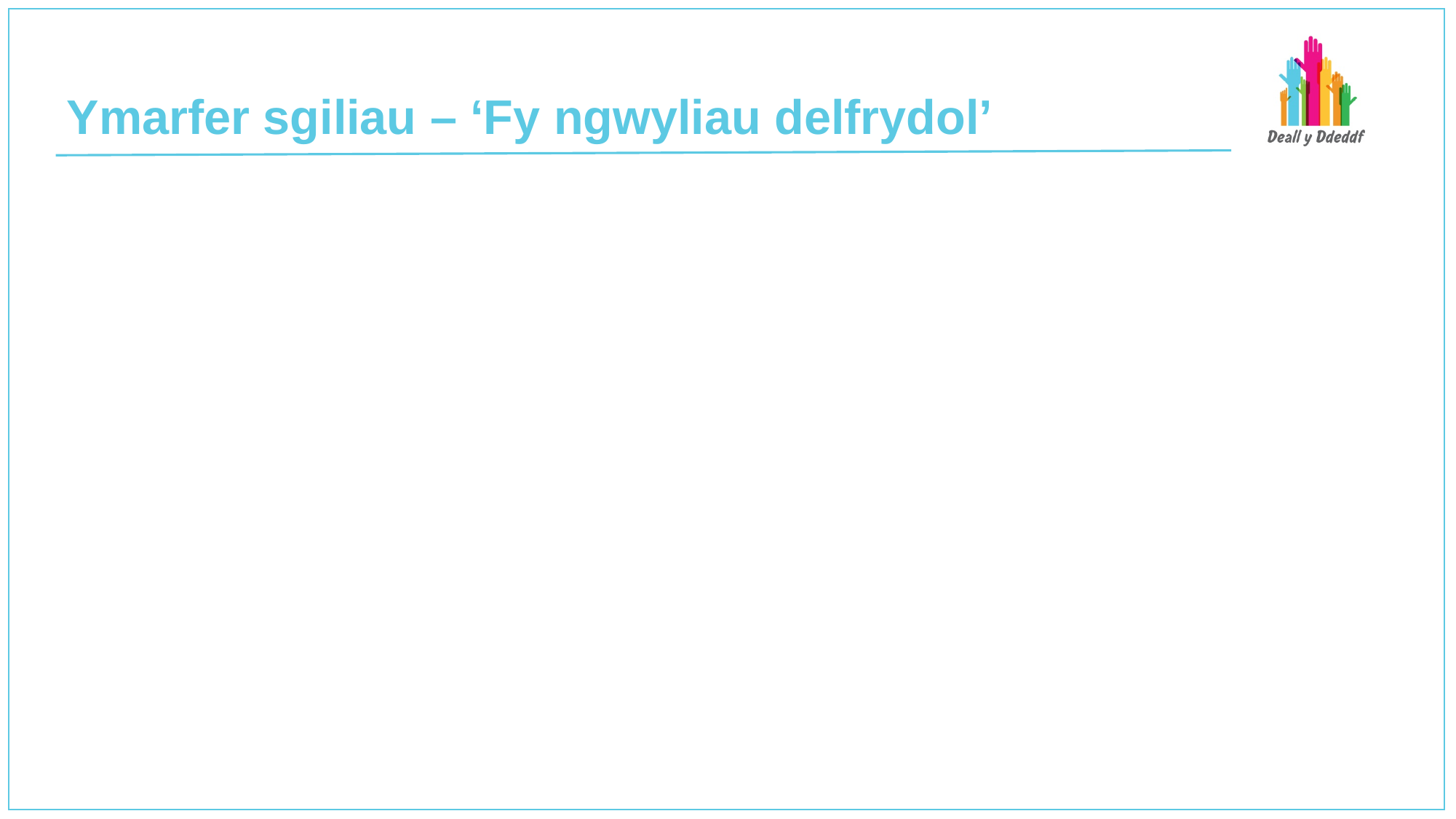

# Ymarfer sgiliau – ‘Fy ngwyliau delfrydol’